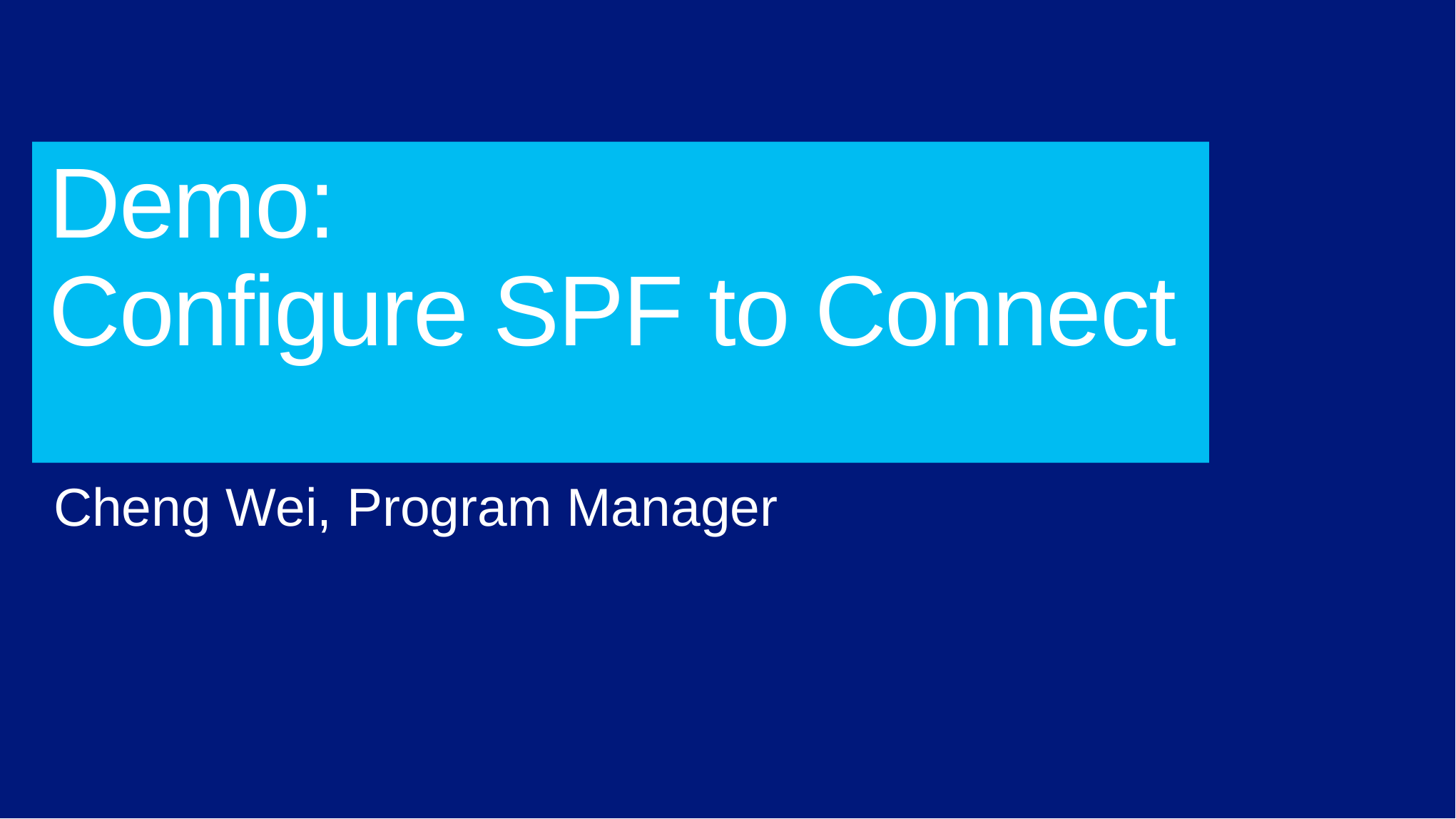

# Demo: Configure SPF to Connect
Cheng Wei, Program Manager